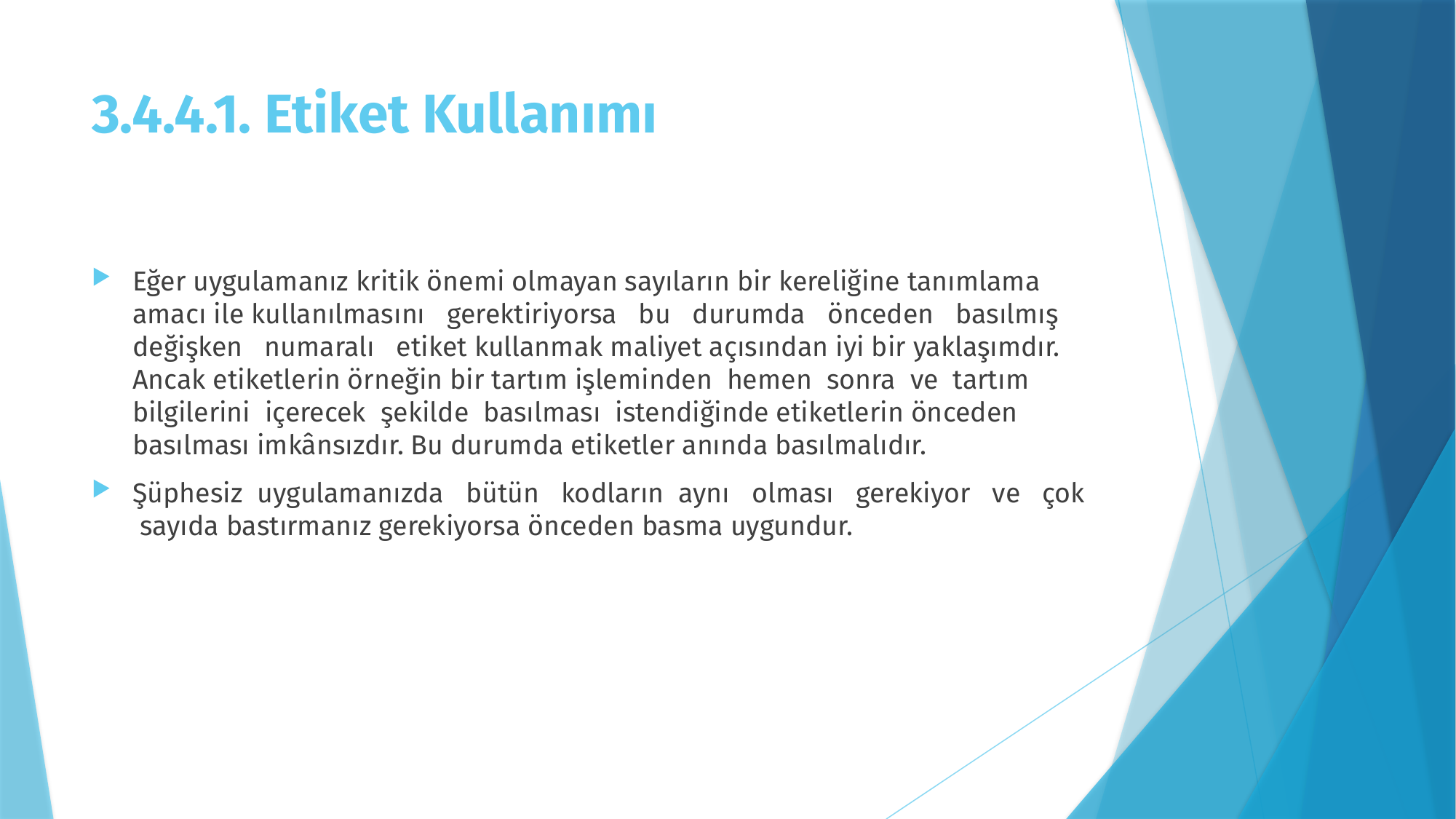

# 3.4.4.1. Etiket Kullanımı
Eğer uygulamanız kritik önemi olmayan sayıların bir kereliğine tanımlama amacı ile kullanılmasını   gerektiriyorsa   bu   durumda   önceden   basılmış   değişken   numaralı   etiket kullanmak maliyet açısından iyi bir yaklaşımdır. Ancak etiketlerin örneğin bir tartım işleminden  hemen  sonra  ve  tartım  bilgilerini  içerecek  şekilde  basılması  istendiğinde etiketlerin önceden basılması imkânsızdır. Bu durumda etiketler anında basılmalıdır.
Şüphesiz  uygulamanızda   bütün   kodların  aynı   olması   gerekiyor   ve   çok   sayıda bastırmanız gerekiyorsa önceden basma uygundur.